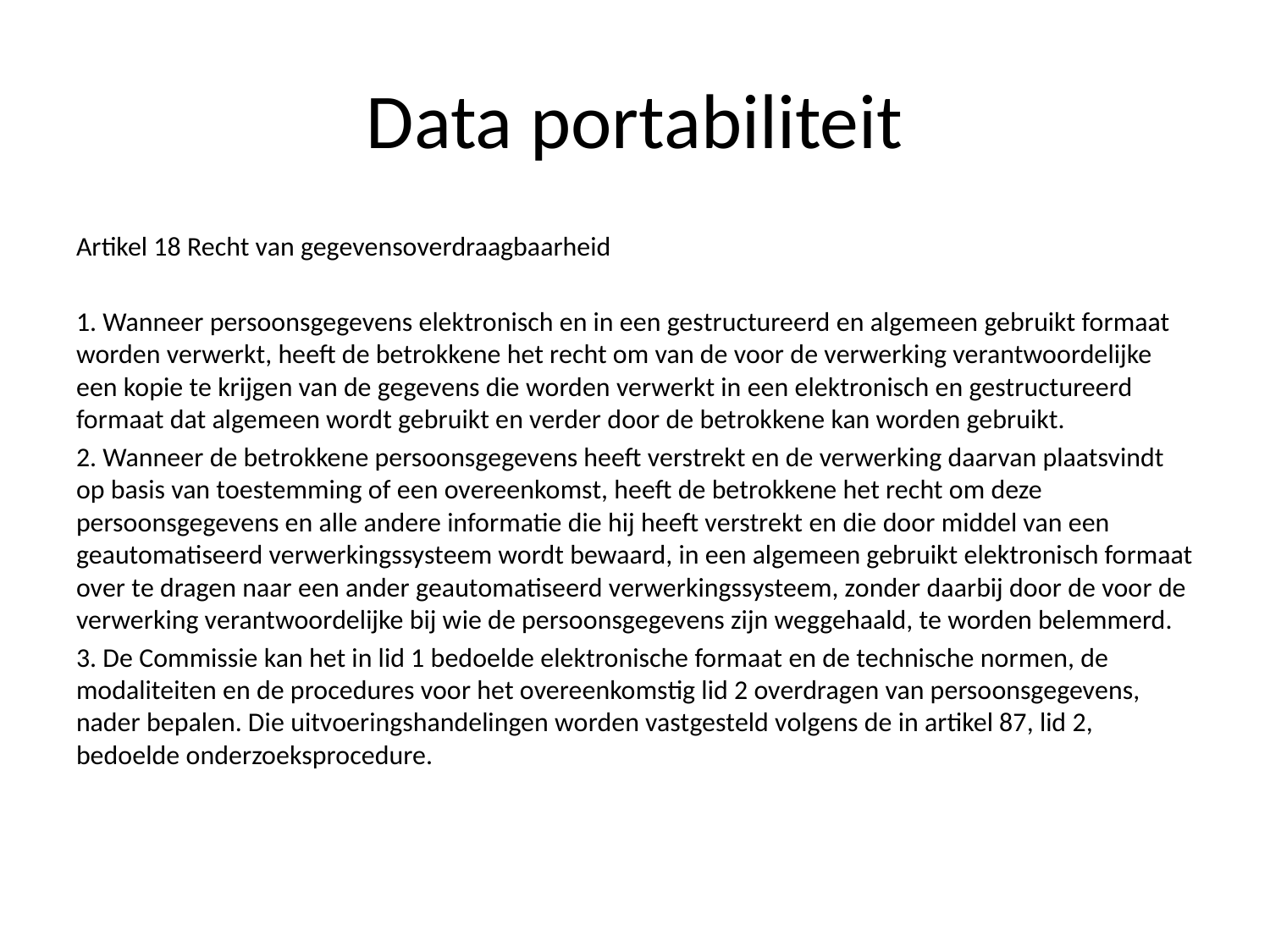

# Data portabiliteit
Artikel 18 Recht van gegevensoverdraagbaarheid

1. Wanneer persoonsgegevens elektronisch en in een gestructureerd en algemeen gebruikt formaat worden verwerkt, heeft de betrokkene het recht om van de voor de verwerking verantwoordelijke een kopie te krijgen van de gegevens die worden verwerkt in een elektronisch en gestructureerd formaat dat algemeen wordt gebruikt en verder door de betrokkene kan worden gebruikt.
2. Wanneer de betrokkene persoonsgegevens heeft verstrekt en de verwerking daarvan plaatsvindt op basis van toestemming of een overeenkomst, heeft de betrokkene het recht om deze persoonsgegevens en alle andere informatie die hij heeft verstrekt en die door middel van een geautomatiseerd verwerkingssysteem wordt bewaard, in een algemeen gebruikt elektronisch formaat over te dragen naar een ander geautomatiseerd verwerkingssysteem, zonder daarbij door de voor de verwerking verantwoordelijke bij wie de persoonsgegevens zijn weggehaald, te worden belemmerd.
3. De Commissie kan het in lid 1 bedoelde elektronische formaat en de technische normen, de modaliteiten en de procedures voor het overeenkomstig lid 2 overdragen van persoonsgegevens, nader bepalen. Die uitvoeringshandelingen worden vastgesteld volgens de in artikel 87, lid 2, bedoelde onderzoeksprocedure.